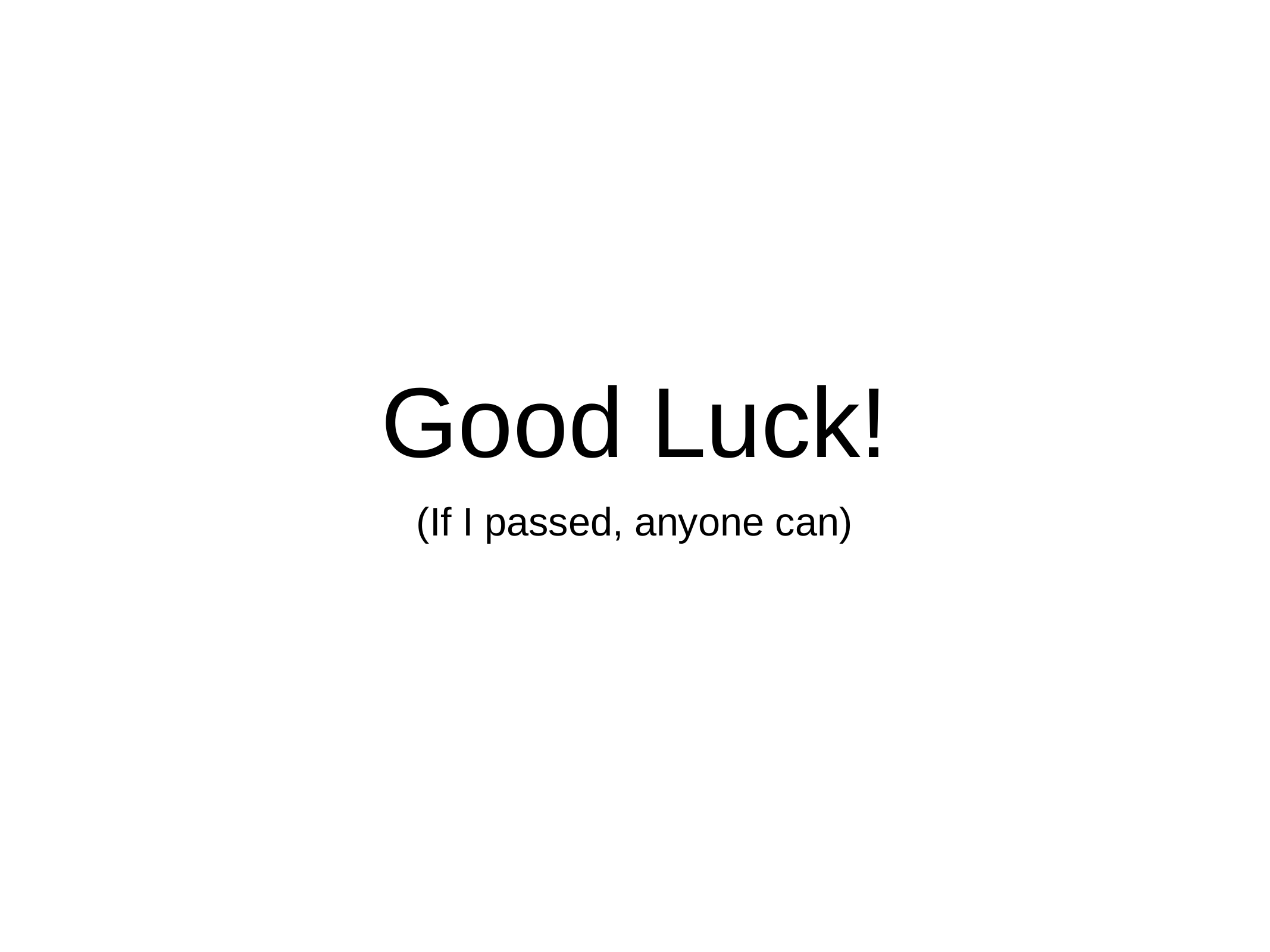

# Good Luck!
(If I passed, anyone can)